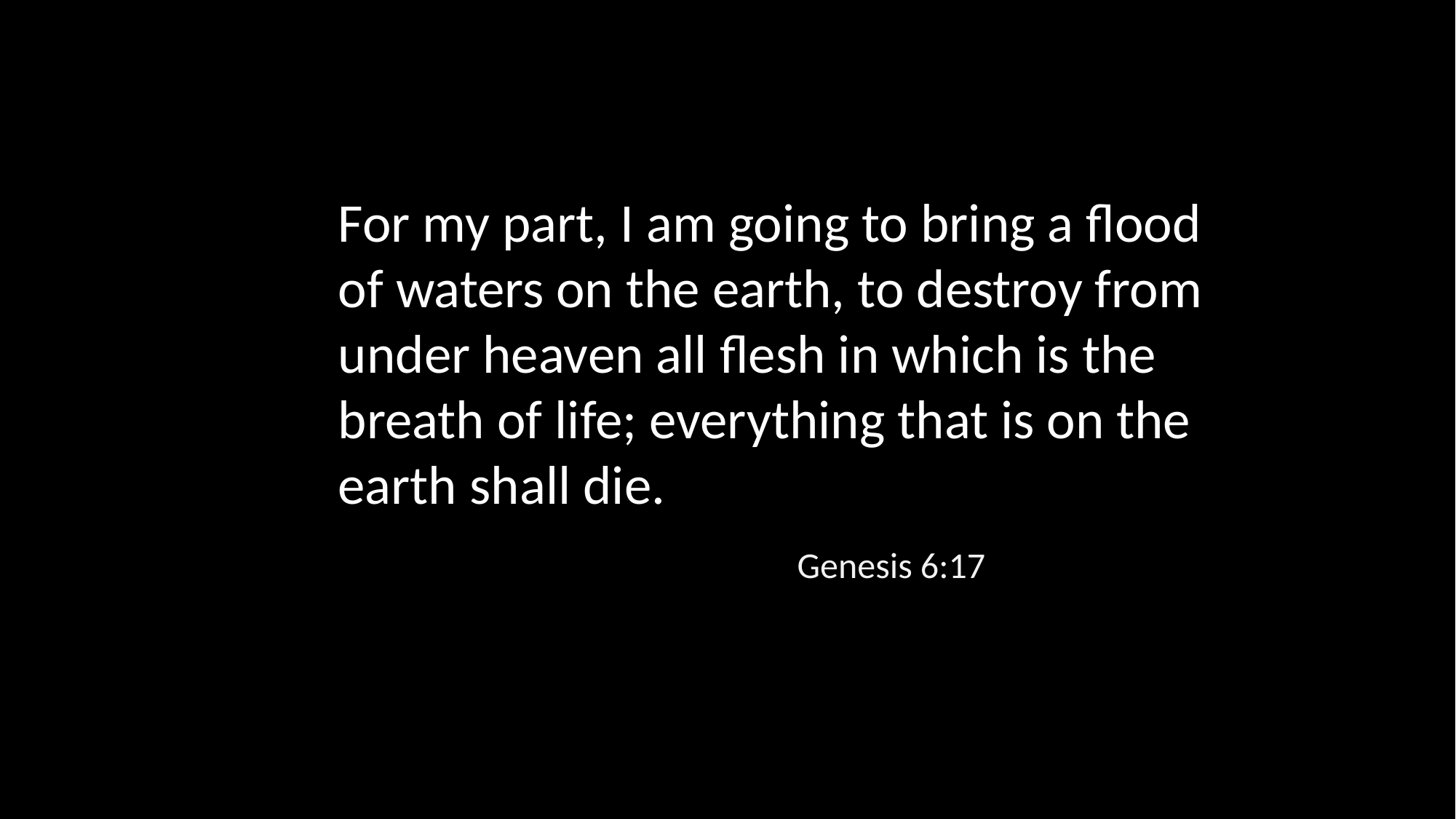

For my part, I am going to bring a flood of waters on the earth, to destroy from under heaven all flesh in which is the breath of life; everything that is on the earth shall die.
Genesis 6:17